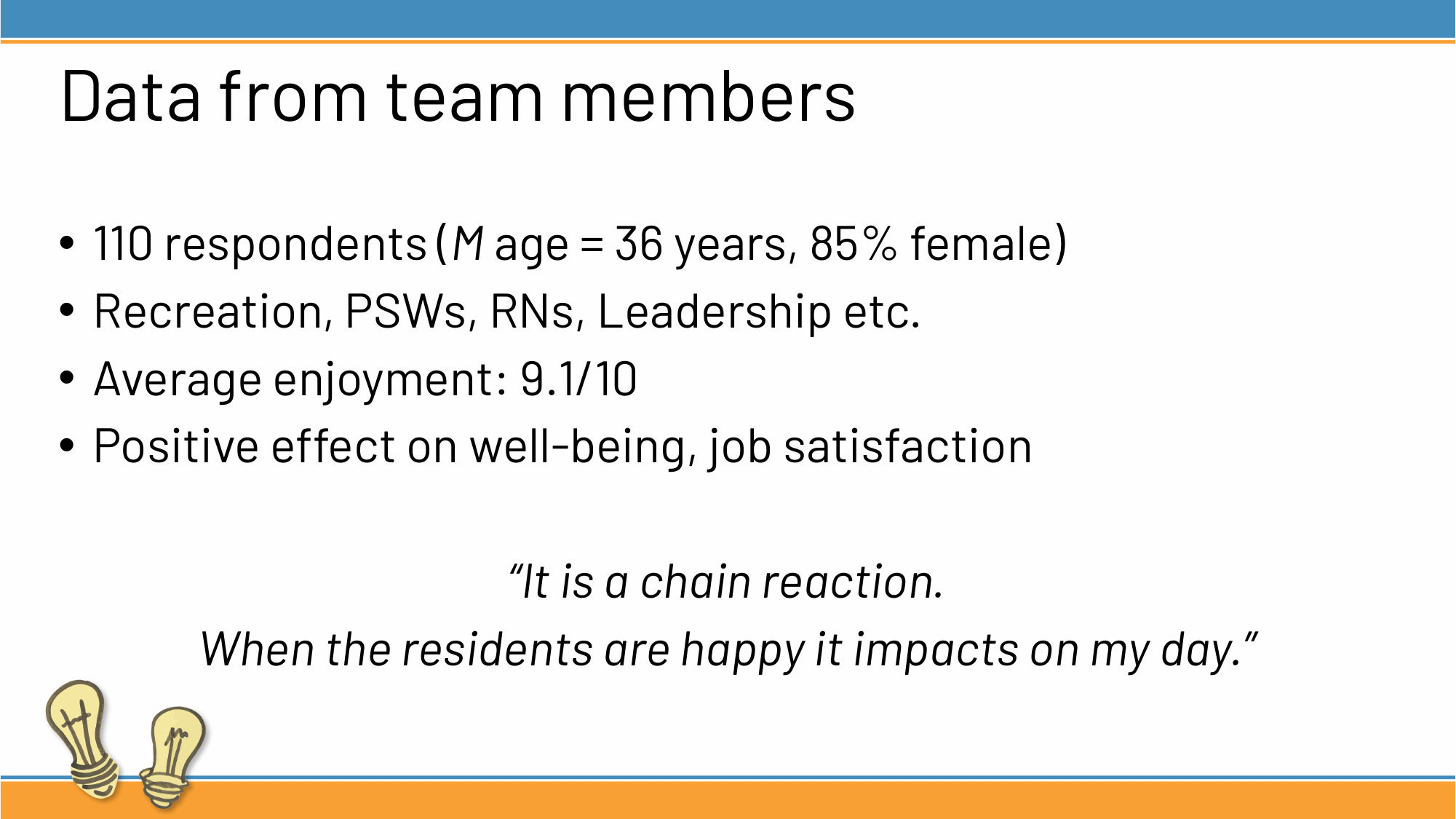

# Data from team members
110 respondents (M age = 36 years, 85% female)
Recreation, PSWs, RNs, Leadership etc.
Average enjoyment: 9.1/10
Positive effect on well-being, job satisfaction

“It is a chain reaction.
When the residents are happy it impacts on my day.”